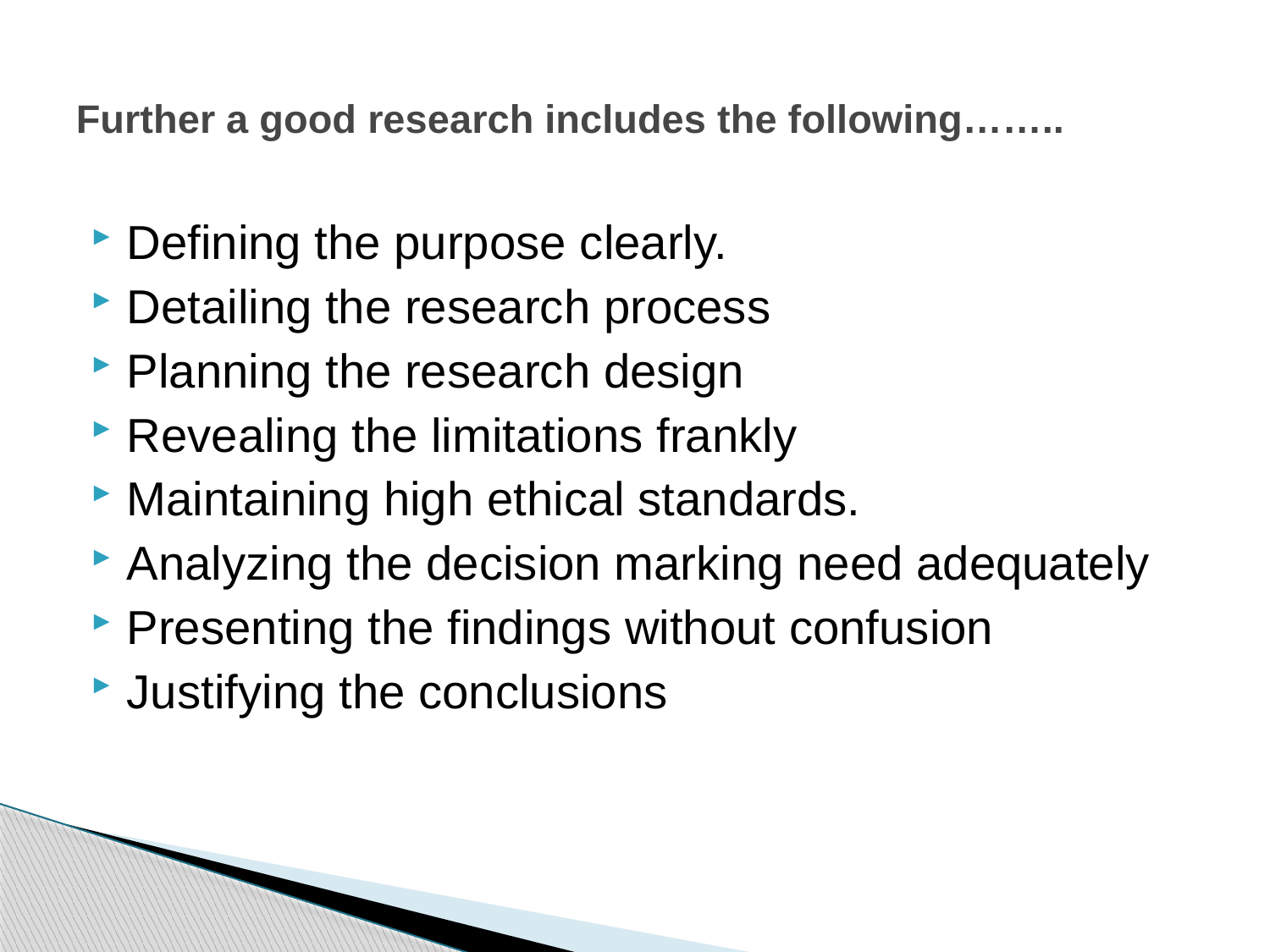

# Further a good research includes the following……..
Defining the purpose clearly.
Detailing the research process
Planning the research design
Revealing the limitations frankly
Maintaining high ethical standards.
Analyzing the decision marking need adequately
Presenting the findings without confusion
Justifying the conclusions